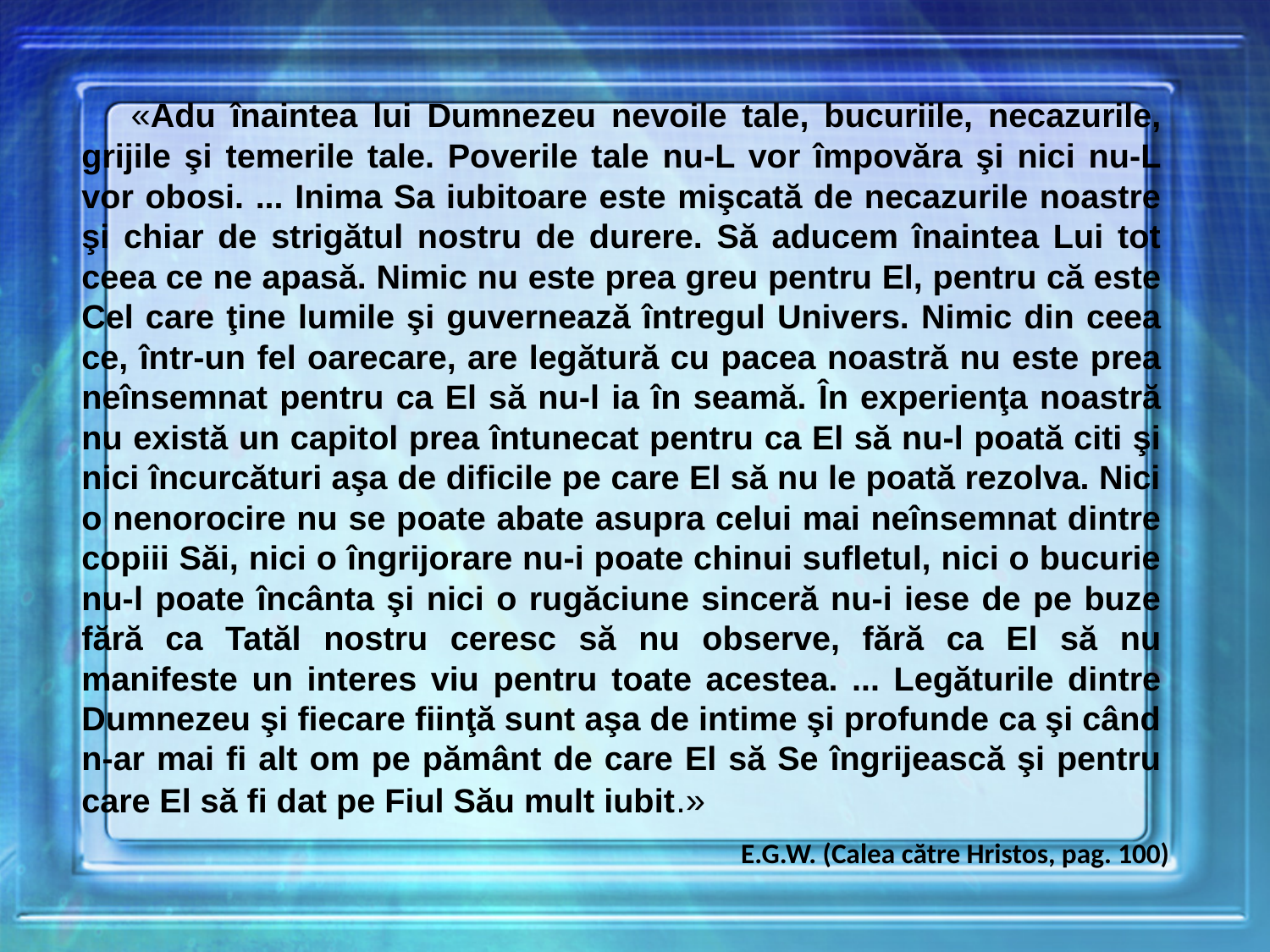

«Adu înaintea lui Dumnezeu nevoile tale, bucuriile, necazurile, grijile şi temerile tale. Poverile tale nu-L vor împovăra şi nici nu-L vor obosi. ... Inima Sa iubitoare este mişcată de necazurile noastre şi chiar de strigătul nostru de durere. Să aducem înaintea Lui tot ceea ce ne apasă. Nimic nu este prea greu pentru El, pentru că este Cel care ţine lumile şi guvernează întregul Univers. Nimic din ceea ce, într-un fel oarecare, are legătură cu pacea noastră nu este prea neînsemnat pentru ca El să nu-l ia în seamă. În experienţa noastră nu există un capitol prea întunecat pentru ca El să nu-l poată citi şi nici încurcături aşa de dificile pe care El să nu le poată rezolva. Nici o nenorocire nu se poate abate asupra celui mai neînsemnat dintre copiii Săi, nici o îngrijorare nu-i poate chinui sufletul, nici o bucurie nu-l poate încânta şi nici o rugăciune sinceră nu-i iese de pe buze fără ca Tatăl nostru ceresc să nu observe, fără ca El să nu manifeste un interes viu pentru toate acestea. ... Legăturile dintre Dumnezeu şi fiecare fiinţă sunt aşa de intime şi profunde ca şi când n-ar mai fi alt om pe pământ de care El să Se îngrijească şi pentru care El să fi dat pe Fiul Său mult iubit.»
E.G.W. (Calea către Hristos, pag. 100)